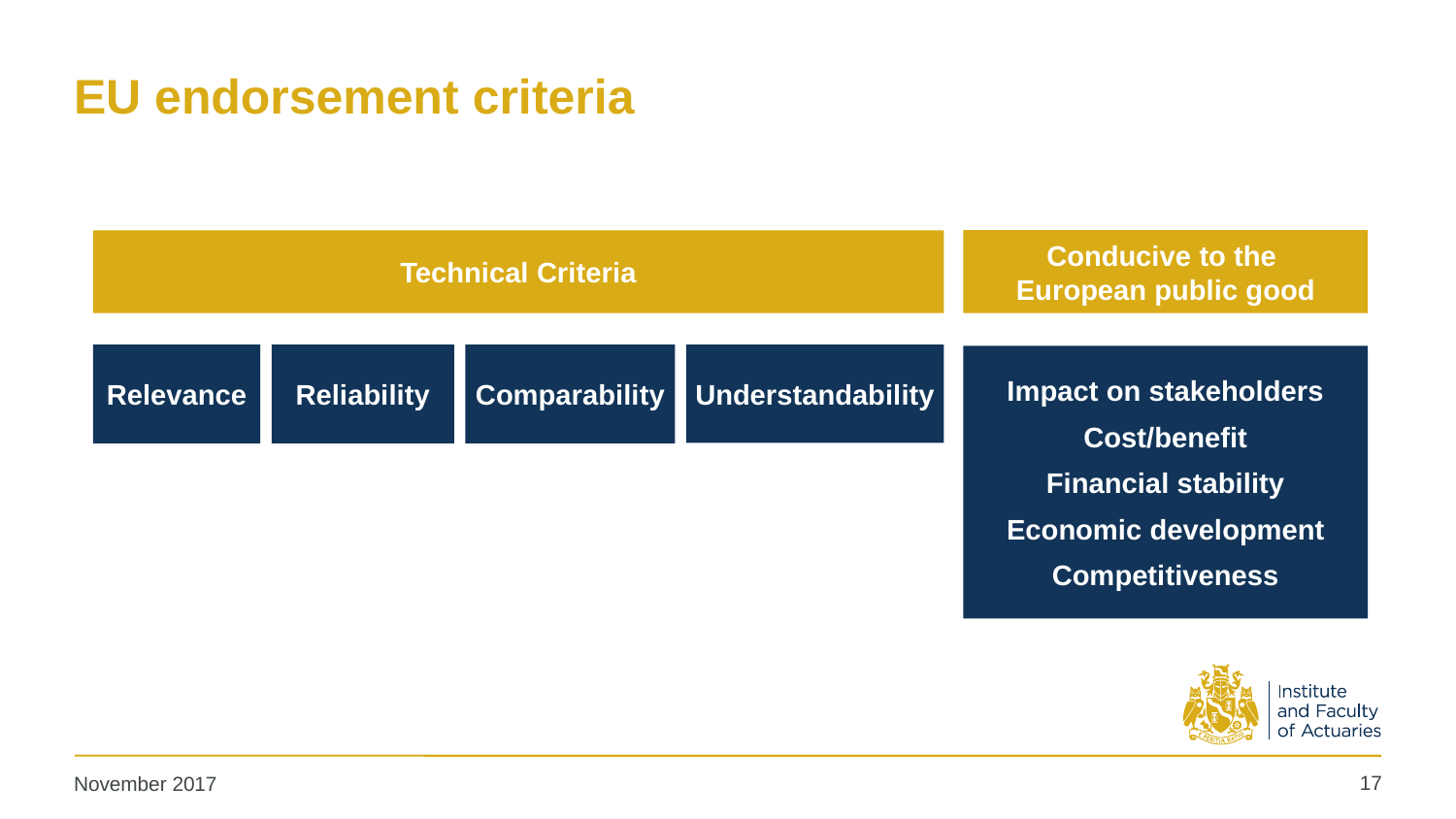

# EU endorsement criteria
Conducive to the
European public good
Technical Criteria
Relevance
Reliability
Comparability
Understandability
Impact on stakeholders
Cost/benefit
Financial stability
Economic development
Competitiveness
17
November 2017